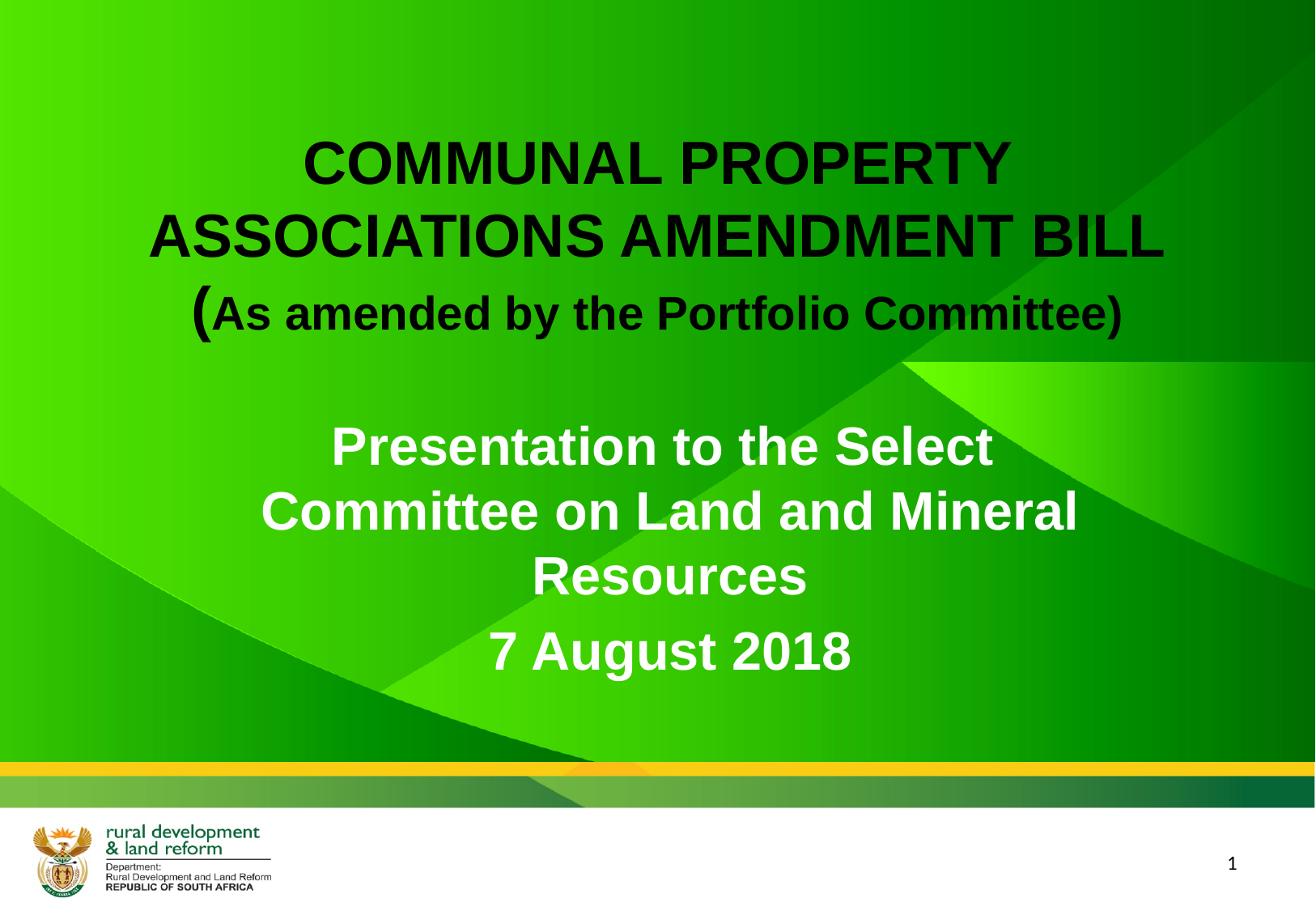

# COMMUNAL PROPERTY ASSOCIATIONS AMENDMENT BILL (As amended by the Portfolio Committee)
Presentation to the Select  Committee on Land and Mineral Resources
7 August 2018